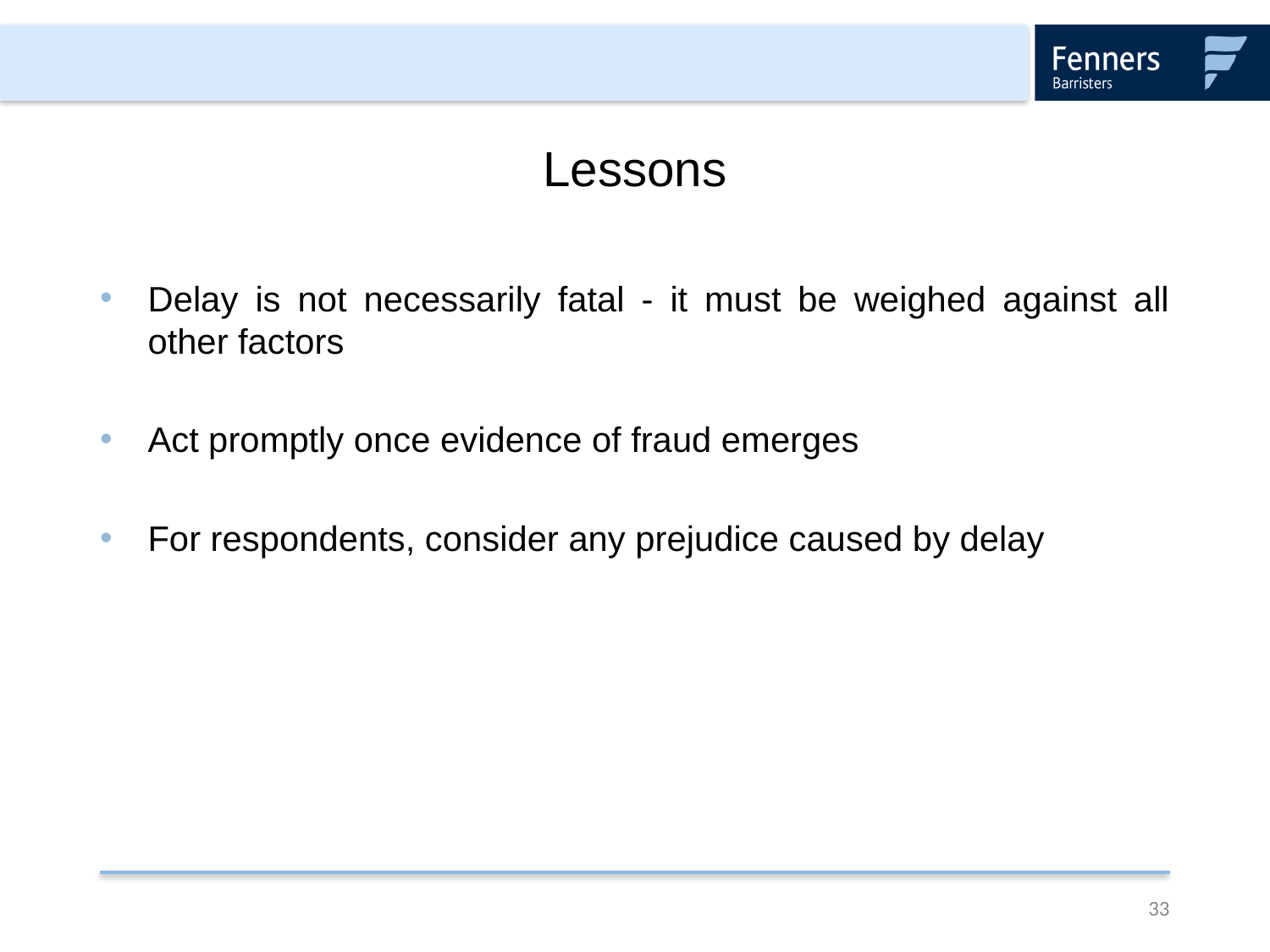

# Lessons
Delay is not necessarily fatal - it must be weighed against all other factors

Act promptly once evidence of fraud emerges

For respondents, consider any prejudice caused by delay
33